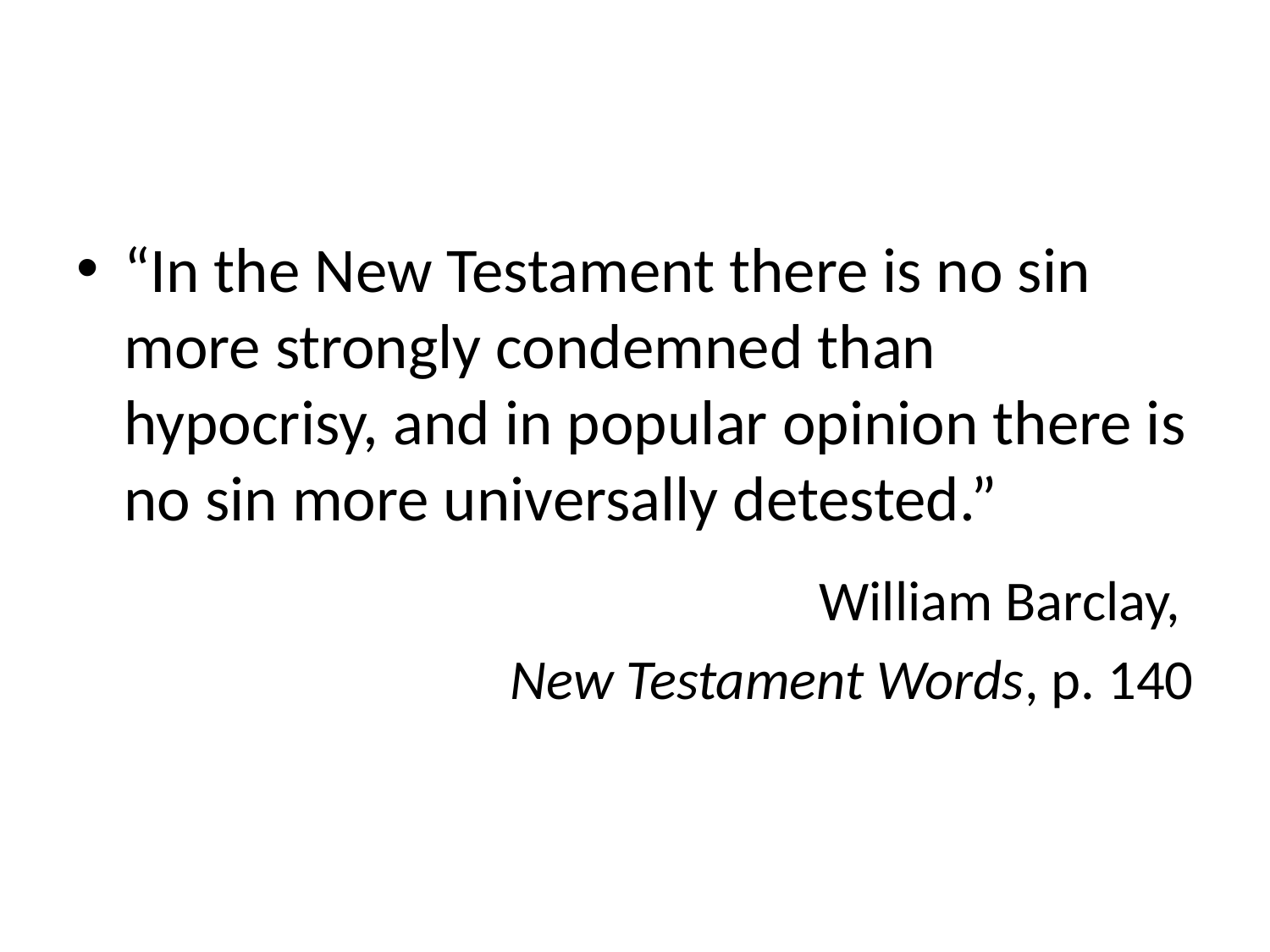

“In the New Testament there is no sin more strongly condemned than hypocrisy, and in popular opinion there is no sin more universally detested.”

William Barclay,
New Testament Words, p. 140